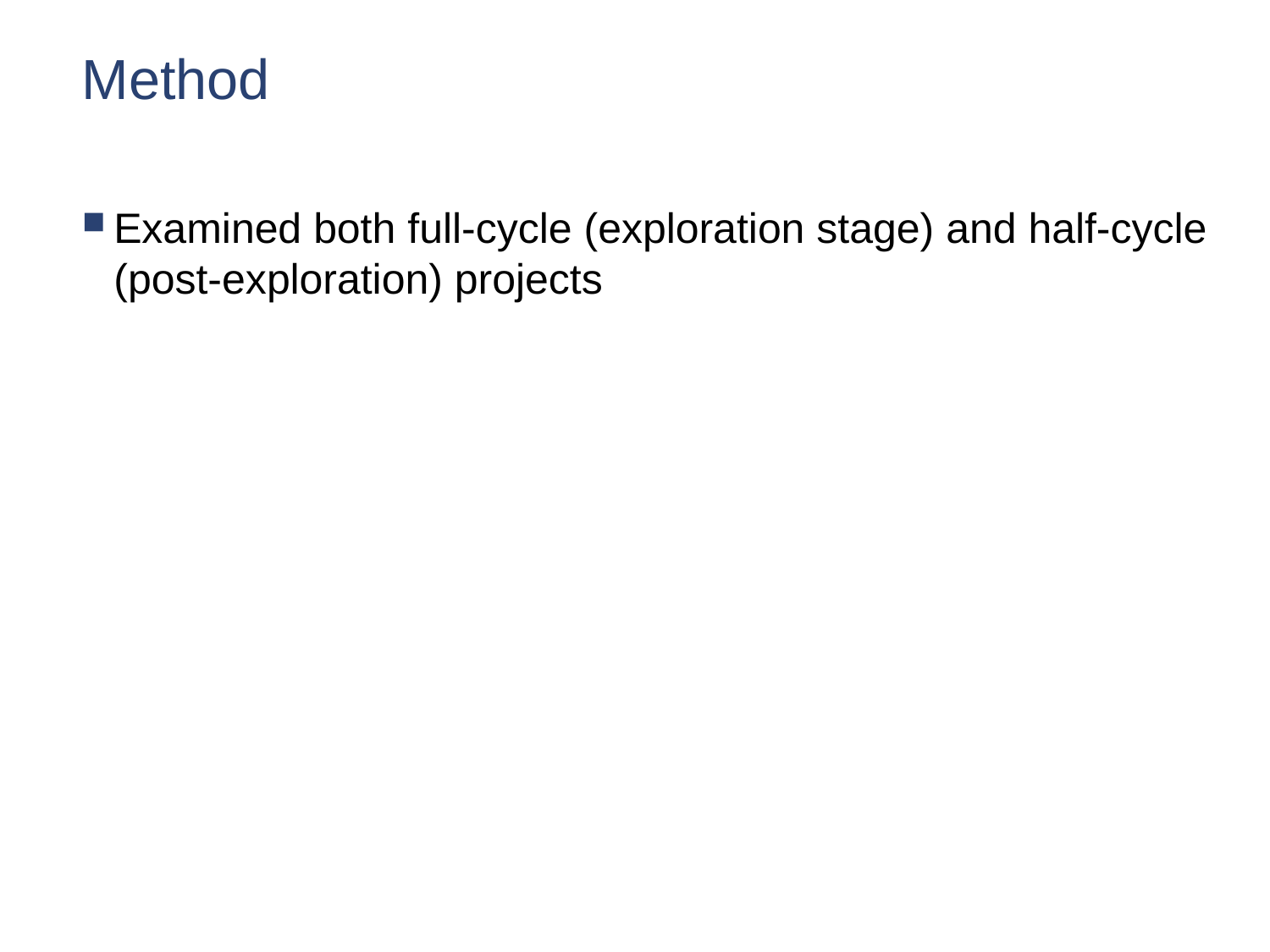

# Method
Examined both full-cycle (exploration stage) and half-cycle (post-exploration) projects